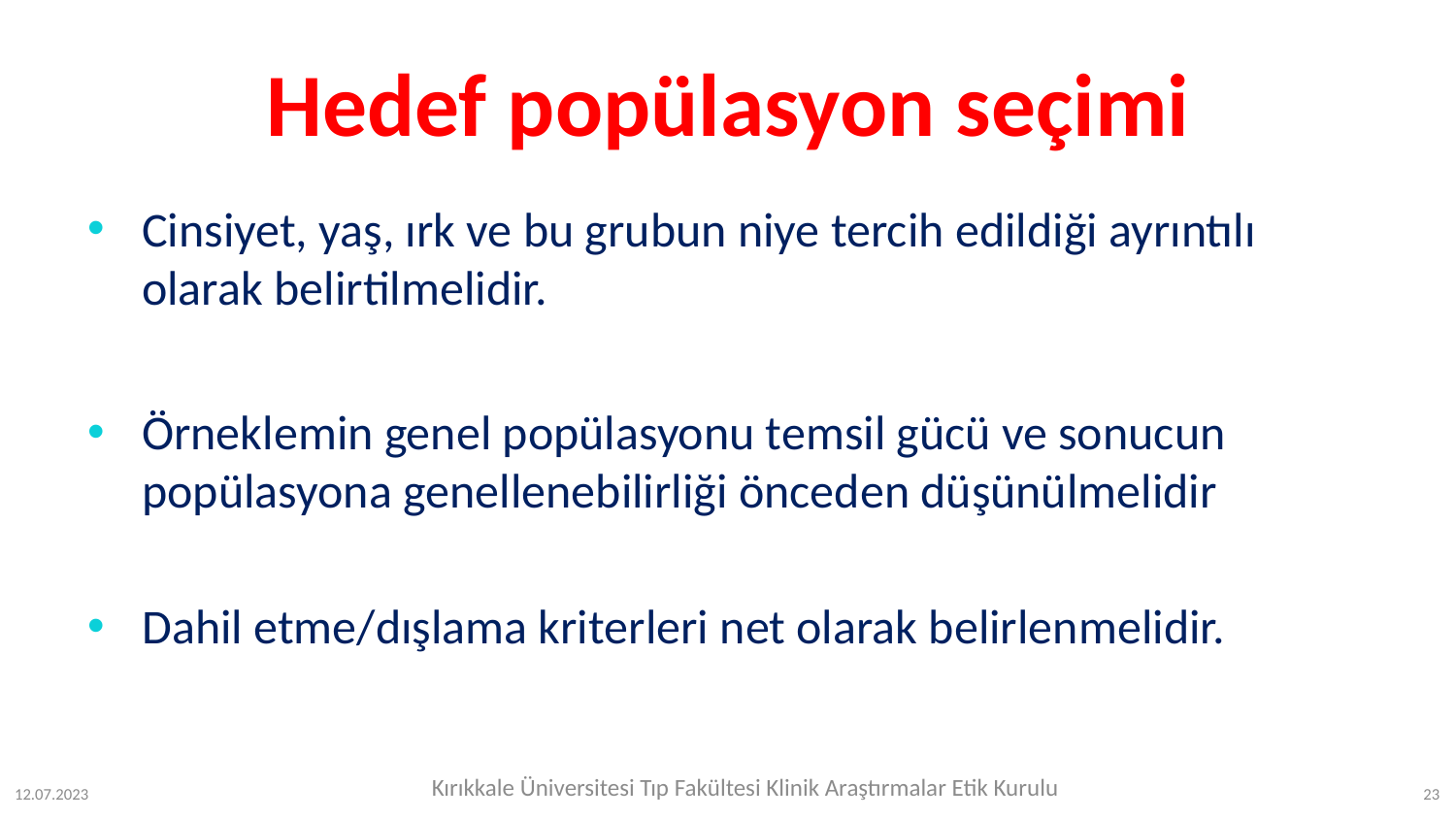

# Hedef popülasyon seçimi
Cinsiyet, yaş, ırk ve bu grubun niye tercih edildiği ayrıntılı olarak belirtilmelidir.

Örneklemin genel popülasyonu temsil gücü ve sonucun popülasyona genellenebilirliği önceden düşünülmelidir

Dahil etme/dışlama kriterleri net olarak belirlenmelidir.

Kırıkkale Üniversitesi Tıp Fakültesi Klinik Araştırmalar Etik Kurulu
12.07.2023
23